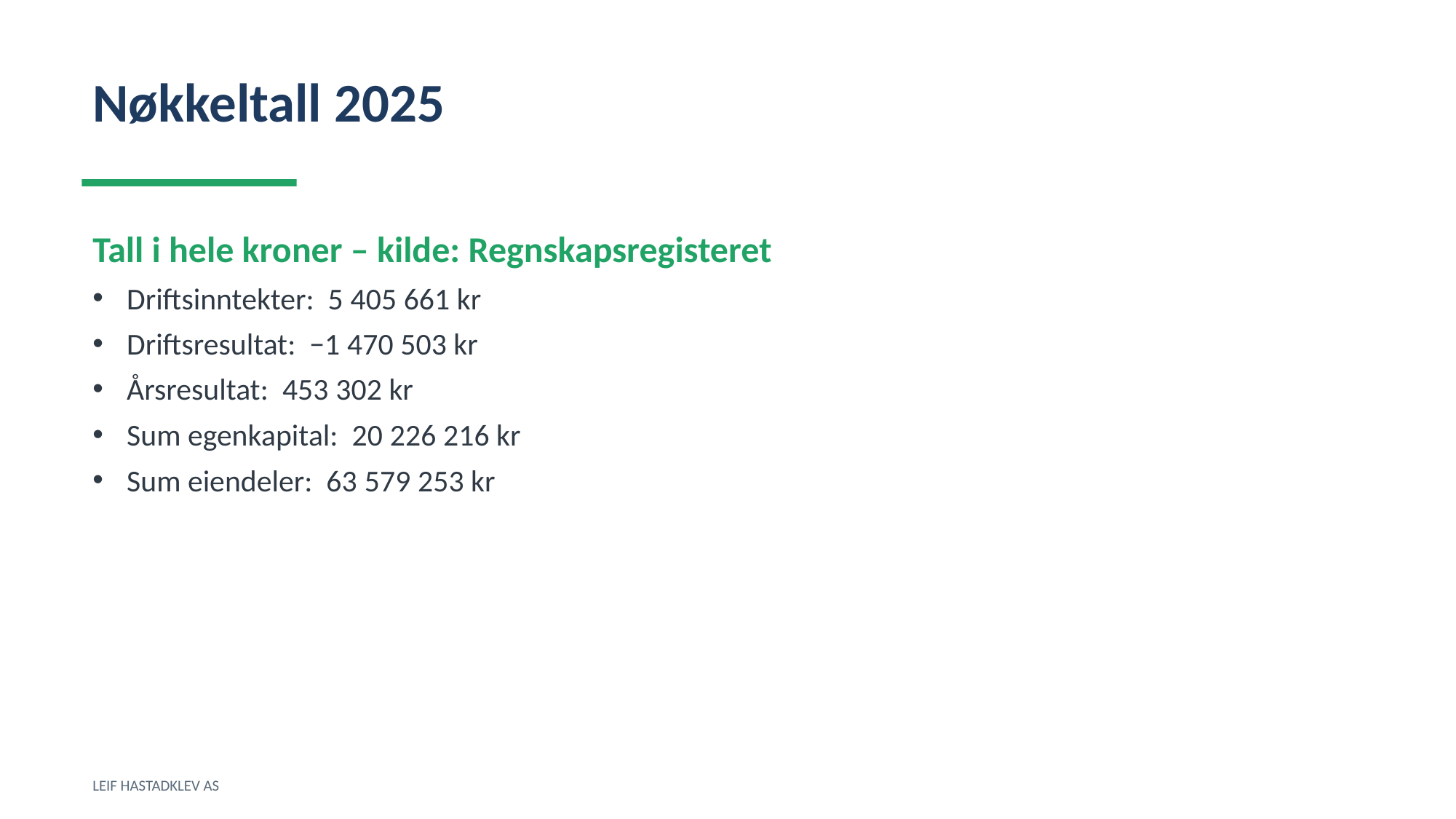

Nøkkeltall 2025

Tall i hele kroner – kilde: Regnskapsregisteret
Driftsinntekter:  5 405 661 kr
Driftsresultat:  −1 470 503 kr
Årsresultat:  453 302 kr
Sum egenkapital:  20 226 216 kr
Sum eiendeler:  63 579 253 kr
LEIF HASTADKLEV AS